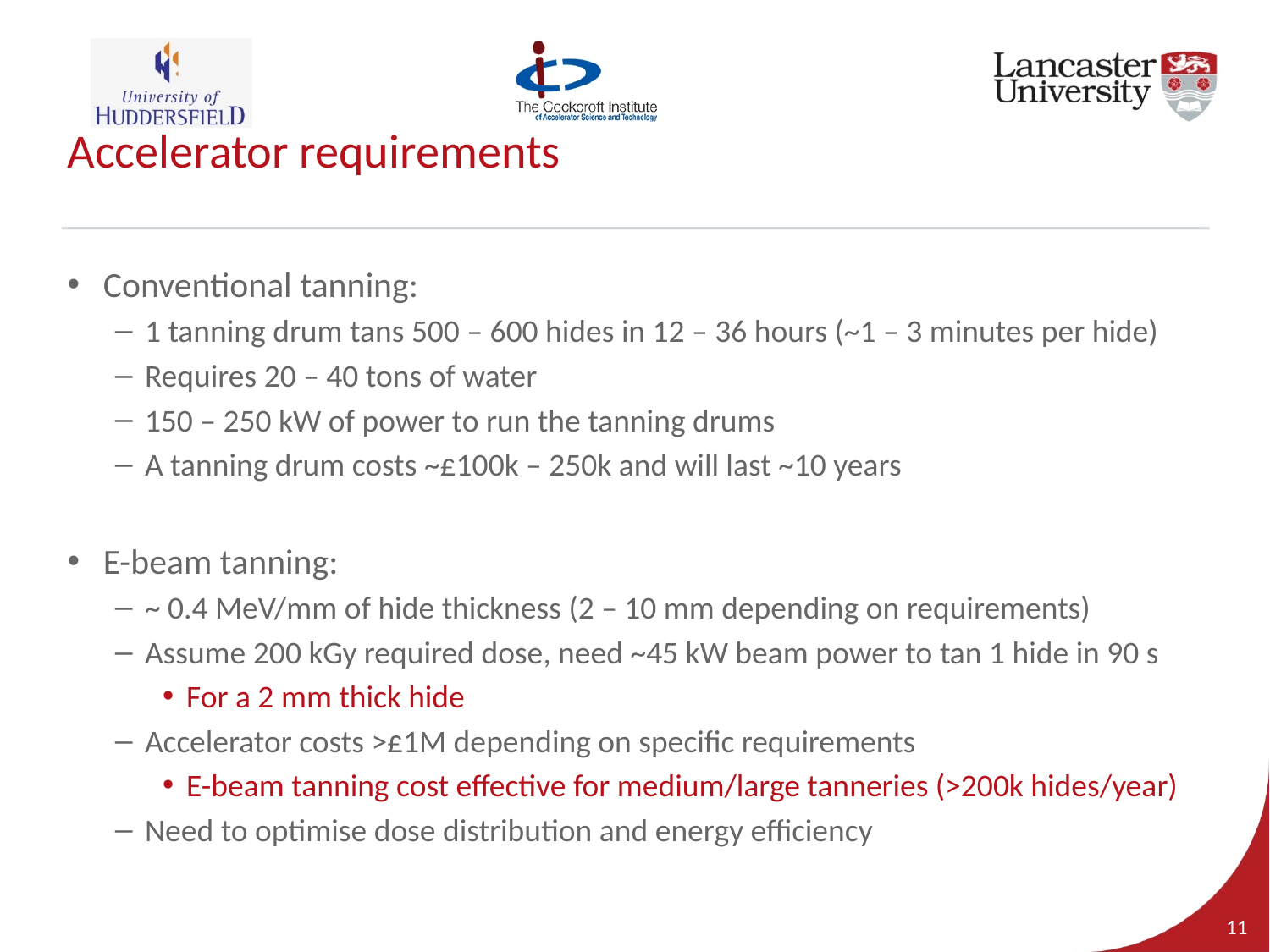

# Accelerator requirements
Conventional tanning:
1 tanning drum tans 500 – 600 hides in 12 – 36 hours (~1 – 3 minutes per hide)
Requires 20 – 40 tons of water
150 – 250 kW of power to run the tanning drums
A tanning drum costs ~£100k – 250k and will last ~10 years

E-beam tanning:
~ 0.4 MeV/mm of hide thickness (2 – 10 mm depending on requirements)
Assume 200 kGy required dose, need ~45 kW beam power to tan 1 hide in 90 s
For a 2 mm thick hide
Accelerator costs >£1M depending on specific requirements
E-beam tanning cost effective for medium/large tanneries (>200k hides/year)
Need to optimise dose distribution and energy efficiency
11